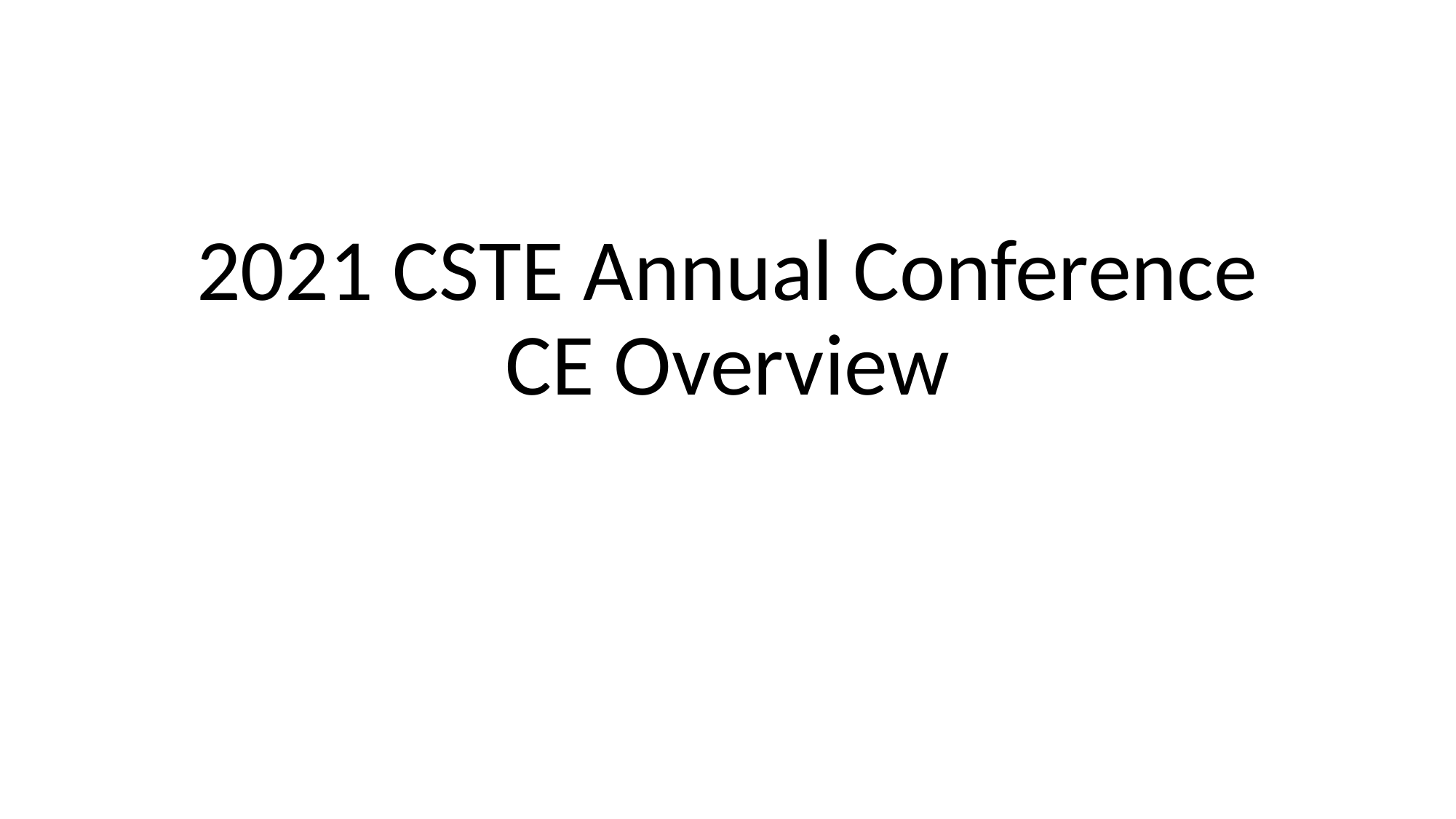

# 2021 CSTE Annual Conference CE Overview